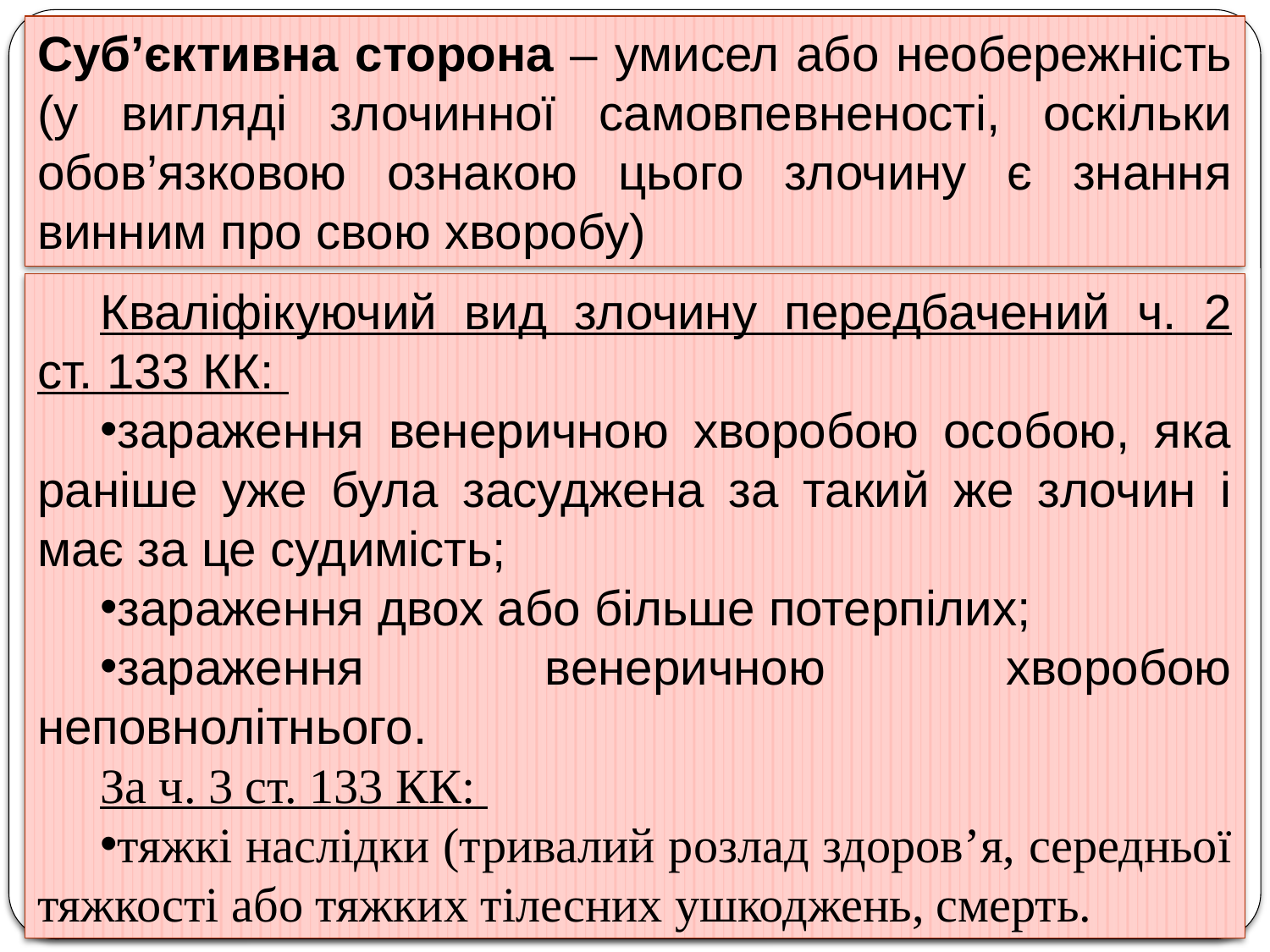

Суб’єктивна сторона – умисел або необережність (у вигляді злочинної самовпевненості, оскільки обов’язковою ознакою цього злочину є знання винним про свою хворобу)
Кваліфікуючий вид злочину передбачений ч. 2 ст. 133 КК:
зараження венеричною хворобою особою, яка раніше уже була засуджена за такий же злочин і має за це судимість;
зараження двох або більше потерпілих;
зараження венеричною хворобою неповнолітнього.
За ч. 3 ст. 133 КК:
тяжкі наслідки (тривалий розлад здоров’я, середньої тяжкості або тяжких тілесних ушкоджень, смерть.